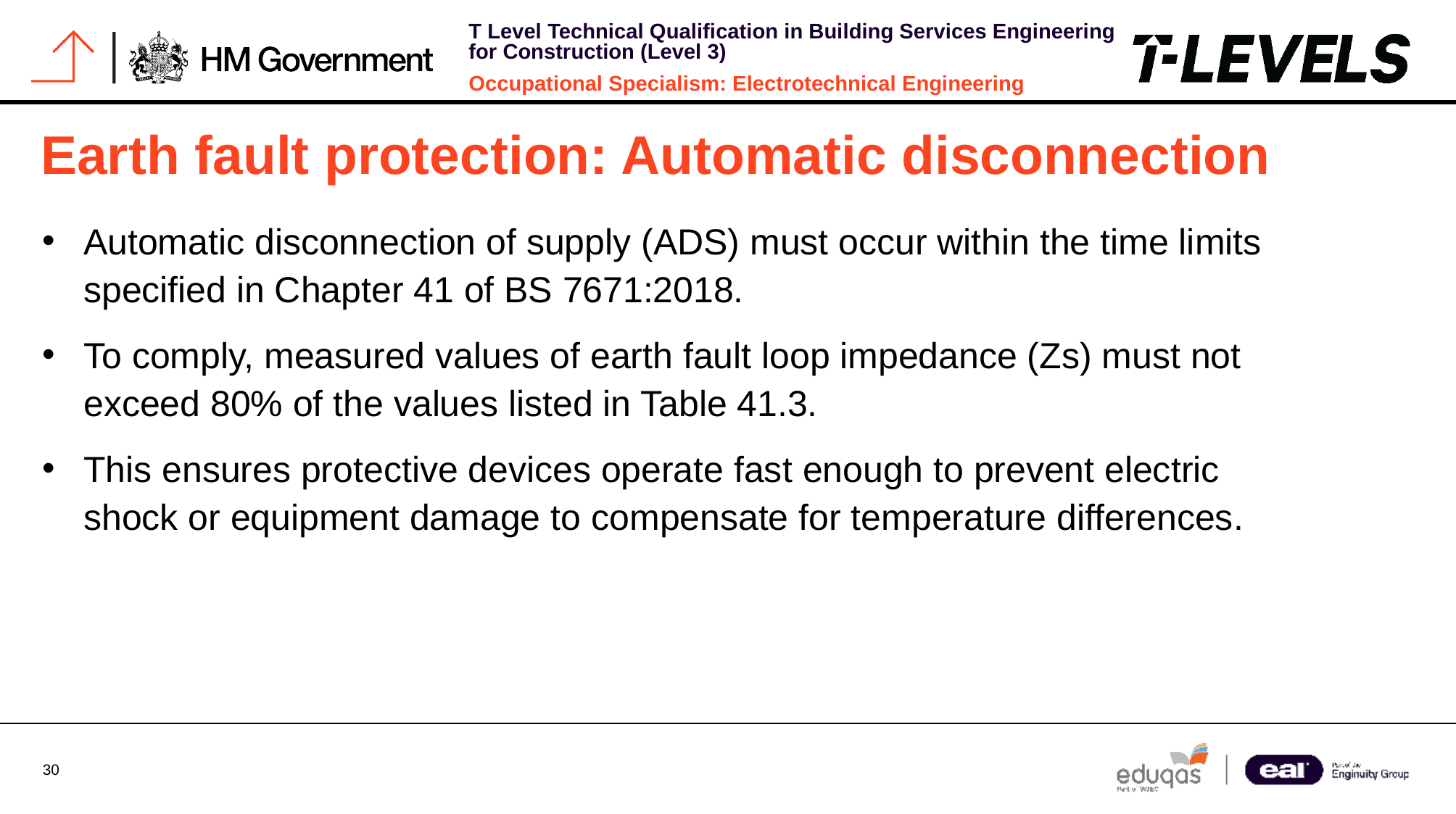

# Earth fault protection: Automatic disconnection
Automatic disconnection of supply (ADS) must occur within the time limits specified in Chapter 41 of BS 7671:2018.
To comply, measured values of earth fault loop impedance (Zs) must not exceed 80% of the values listed in Table 41.3.
This ensures protective devices operate fast enough to prevent electric shock or equipment damage to compensate for temperature differences.